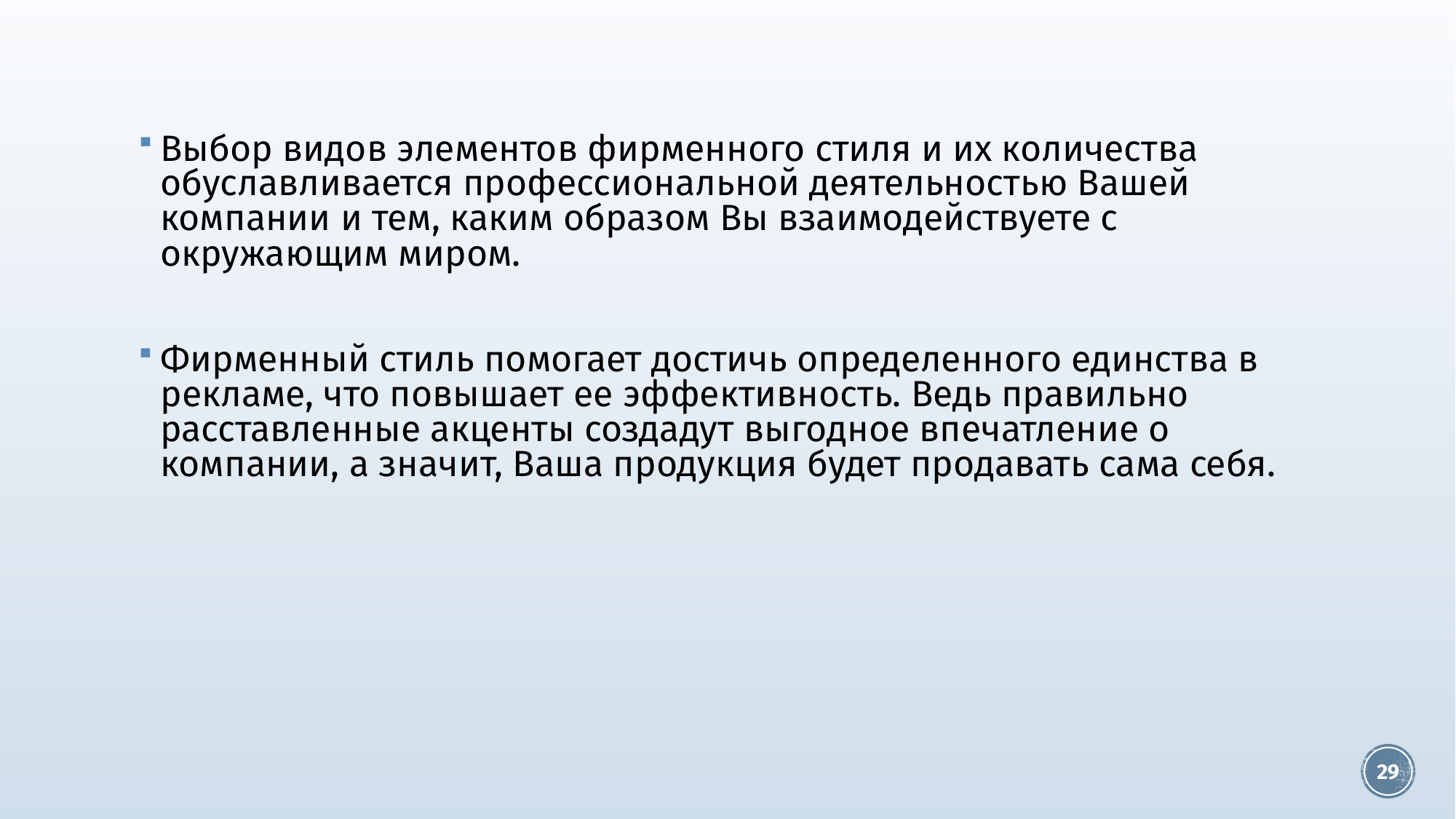

Выбор видов элементов фирменного стиля и их количества обуславливается профессиональной деятельностью Вашей компании и тем, каким образом Вы взаимодействуете с окружающим миром.

Фирменный стиль помогает достичь определенного единства в рекламе, что повышает ее эффективность. Ведь правильно расставленные акценты создадут выгодное впечатление о компании, а значит, Ваша продукция будет продавать сама себя.
29